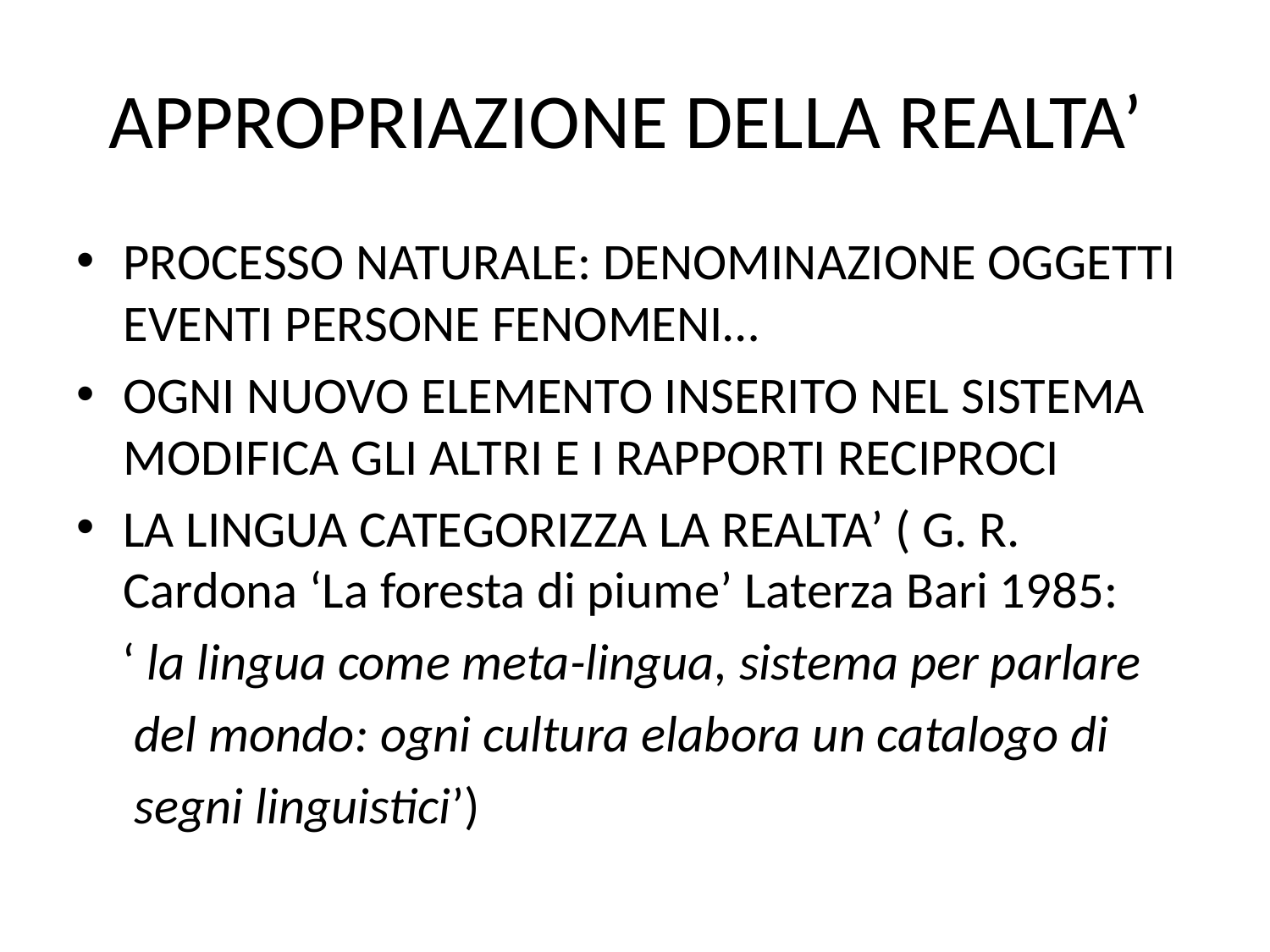

# APPROPRIAZIONE DELLA REALTA’
PROCESSO NATURALE: DENOMINAZIONE OGGETTI EVENTI PERSONE FENOMENI…
OGNI NUOVO ELEMENTO INSERITO NEL SISTEMA MODIFICA GLI ALTRI E I RAPPORTI RECIPROCI
LA LINGUA CATEGORIZZA LA REALTA’ ( G. R. Cardona ‘La foresta di piume’ Laterza Bari 1985:
    ‘ la lingua come meta-lingua, sistema per parlare
     del mondo: ogni cultura elabora un catalogo di
     segni linguistici’)